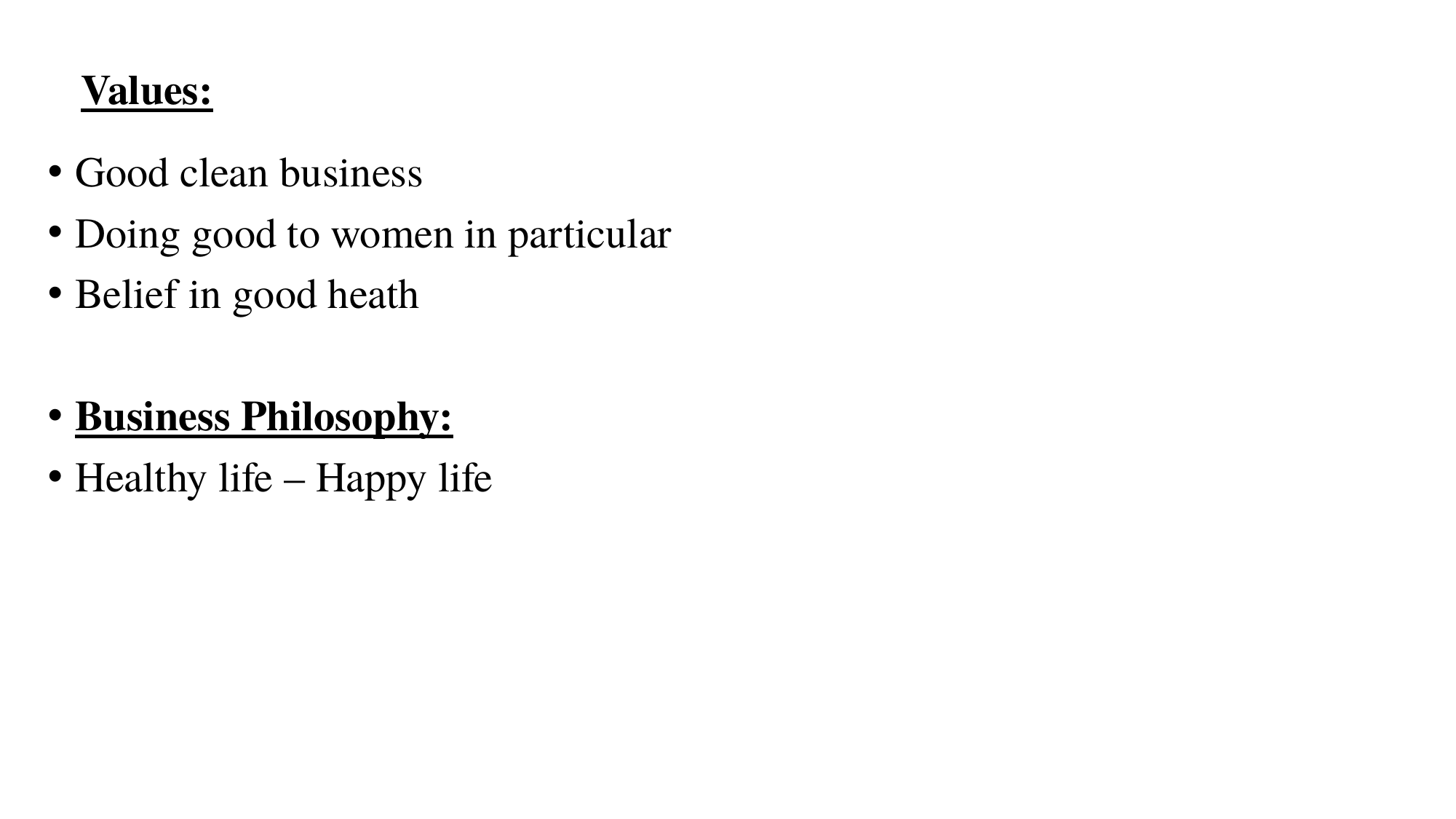

# Values:
Good clean business
Doing good to women in particular
Belief in good heath

Business Philosophy:
Healthy life – Happy life